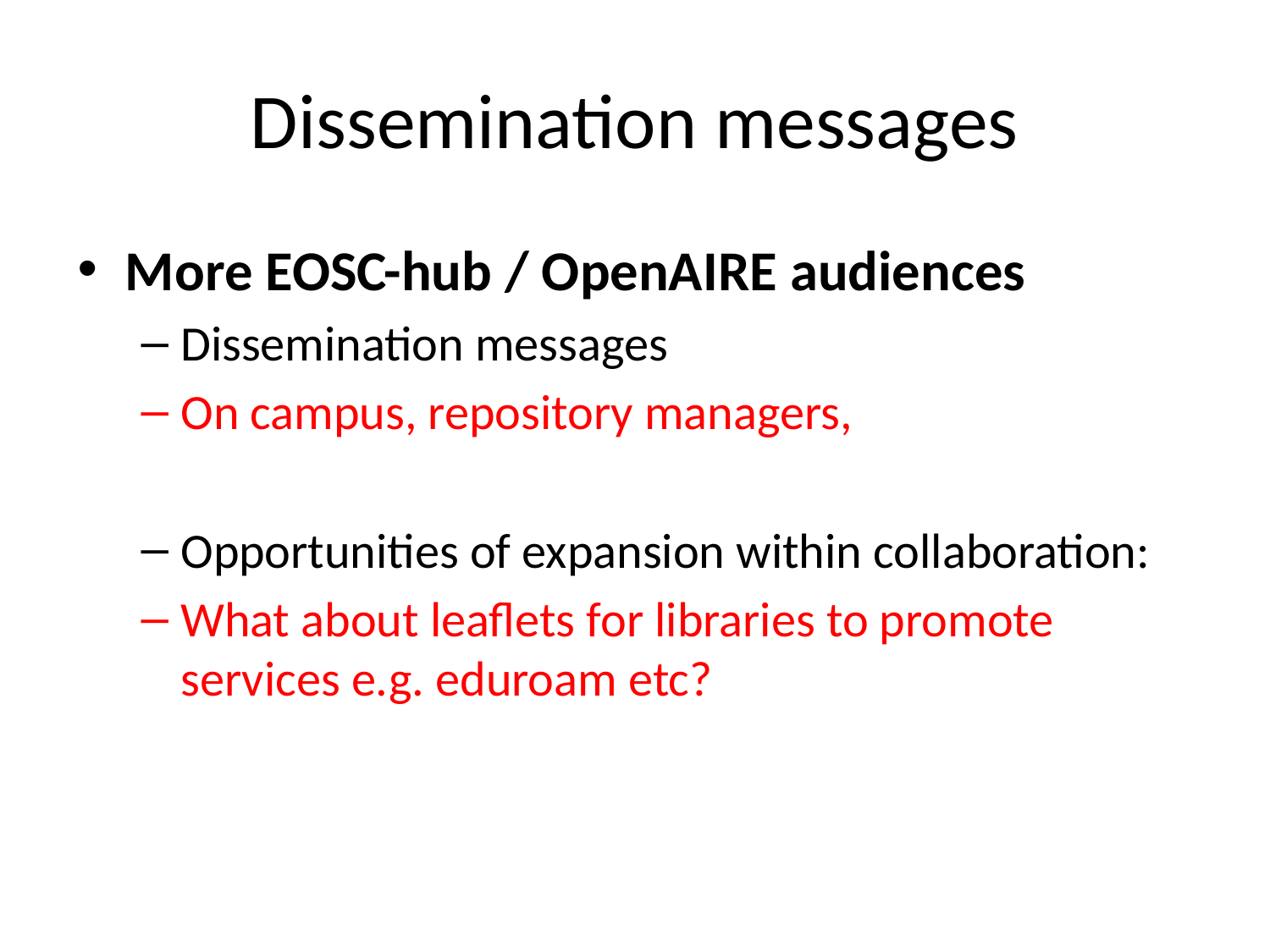

# Dissemination messages
More EOSC-hub / OpenAIRE audiences
Dissemination messages
On campus, repository managers,

Opportunities of expansion within collaboration:
What about leaflets for libraries to promote services e.g. eduroam etc?